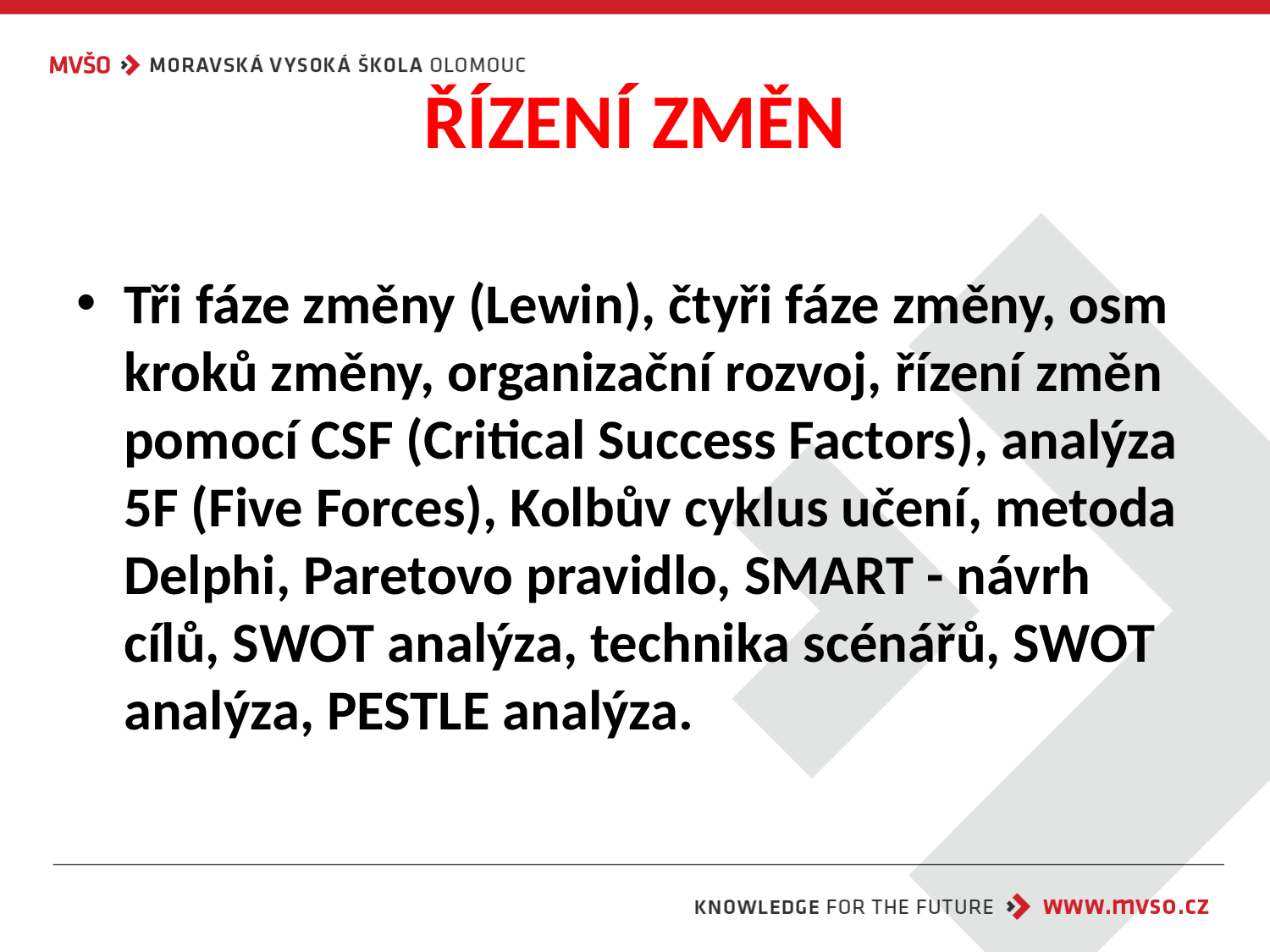

# ŘÍZENÍ ZMĚN
Tři fáze změny (Lewin), čtyři fáze změny, osm kroků změny, organizační rozvoj, řízení změn pomocí CSF (Critical Success Factors), analýza 5F (Five Forces), Kolbův cyklus učení, metoda Delphi, Paretovo pravidlo, SMART - návrh cílů, SWOT analýza, technika scénářů, SWOT analýza, PESTLE analýza.